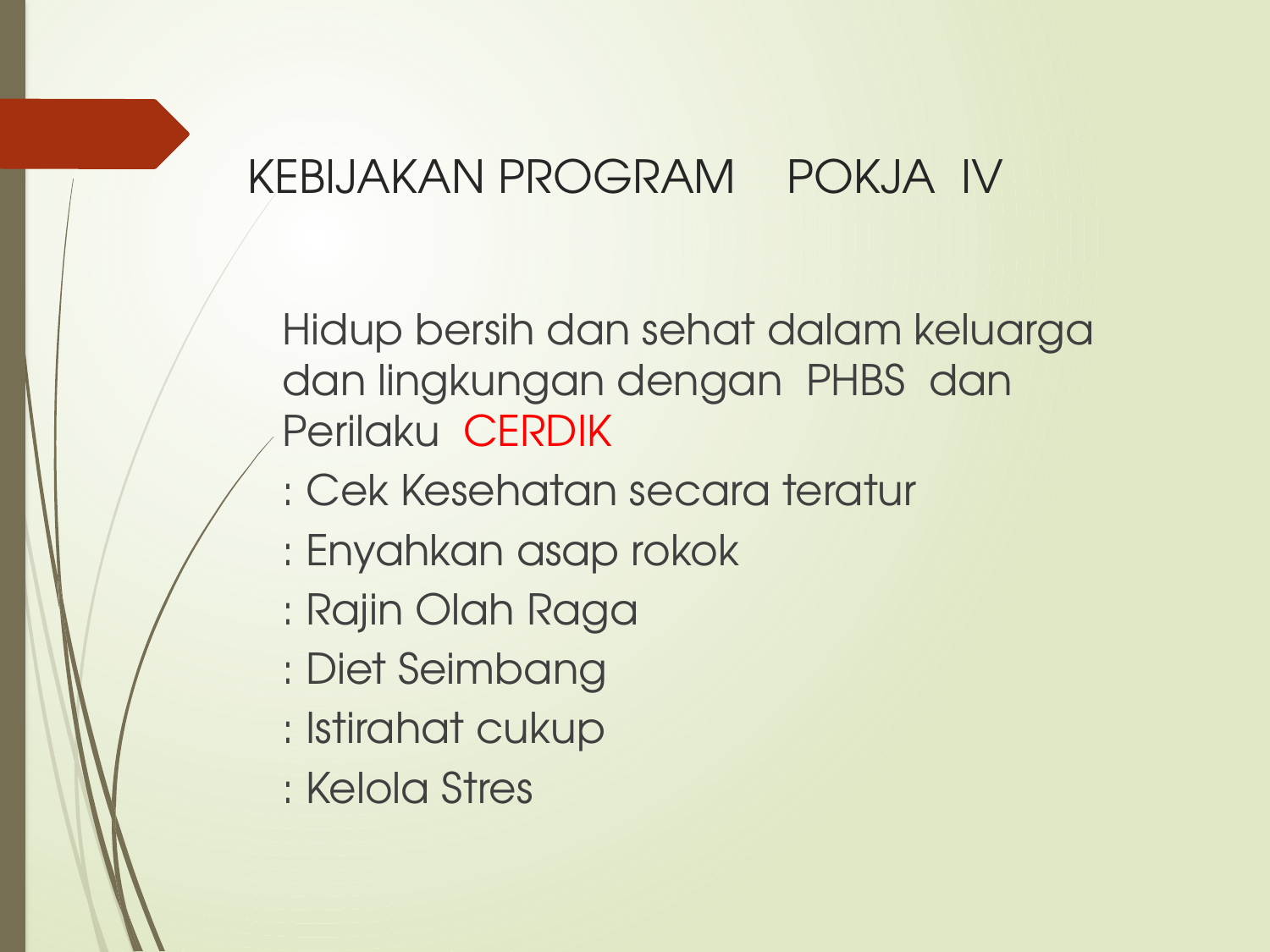

# KEBIJAKAN PROGRAM    POKJA  IV
Hidup bersih dan sehat dalam keluarga dan lingkungan dengan  PHBS  dan Perilaku  CERDIK
: Cek Kesehatan secara teratur
: Enyahkan asap rokok
: Rajin Olah Raga
: Diet Seimbang
: Istirahat cukup
: Kelola Stres